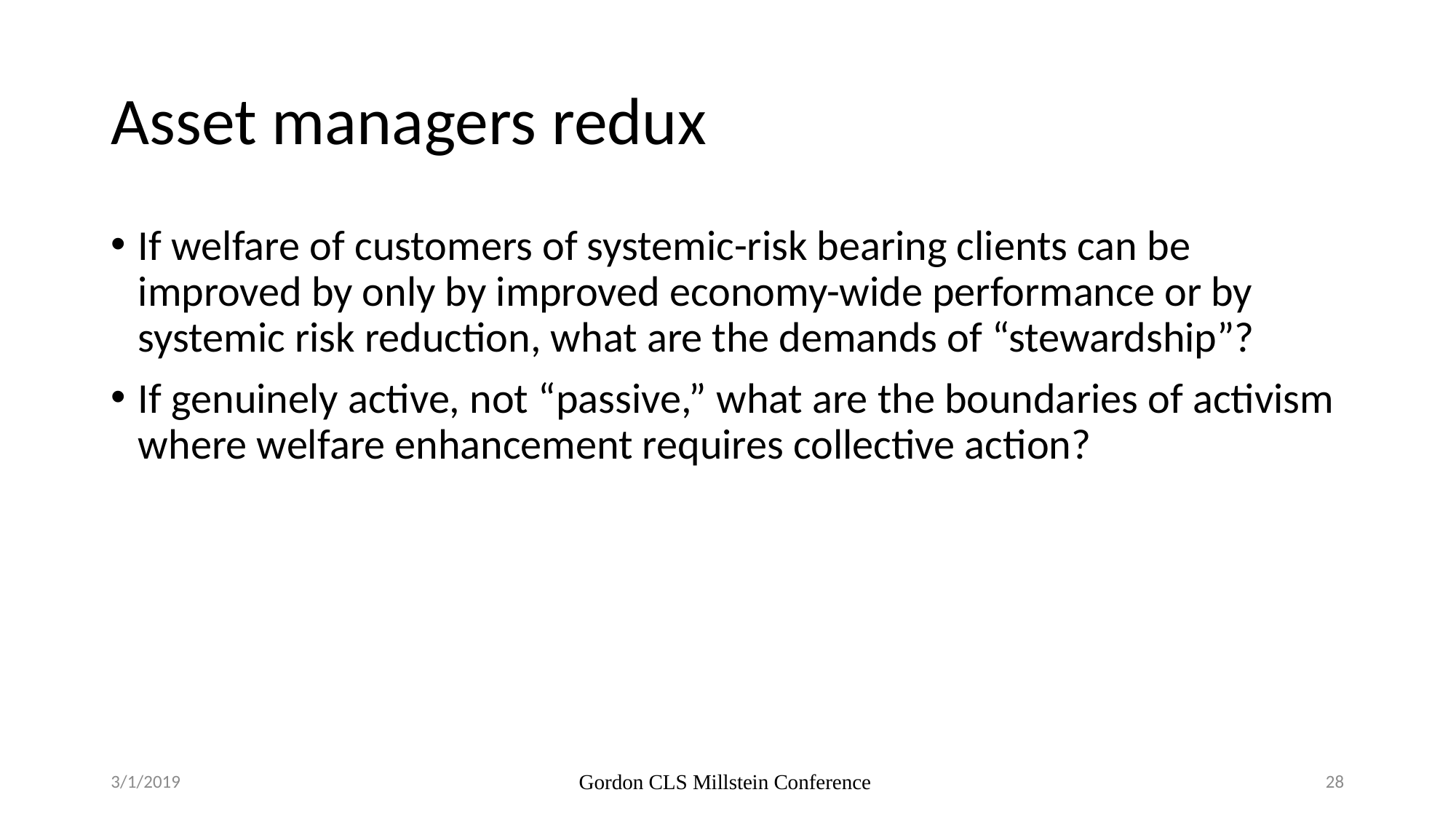

# Asset managers redux
If welfare of customers of systemic-risk bearing clients can be improved by only by improved economy-wide performance or by systemic risk reduction, what are the demands of “stewardship”?
If genuinely active, not “passive,” what are the boundaries of activism where welfare enhancement requires collective action?

3/1/2019
Gordon CLS Millstein Conference
28